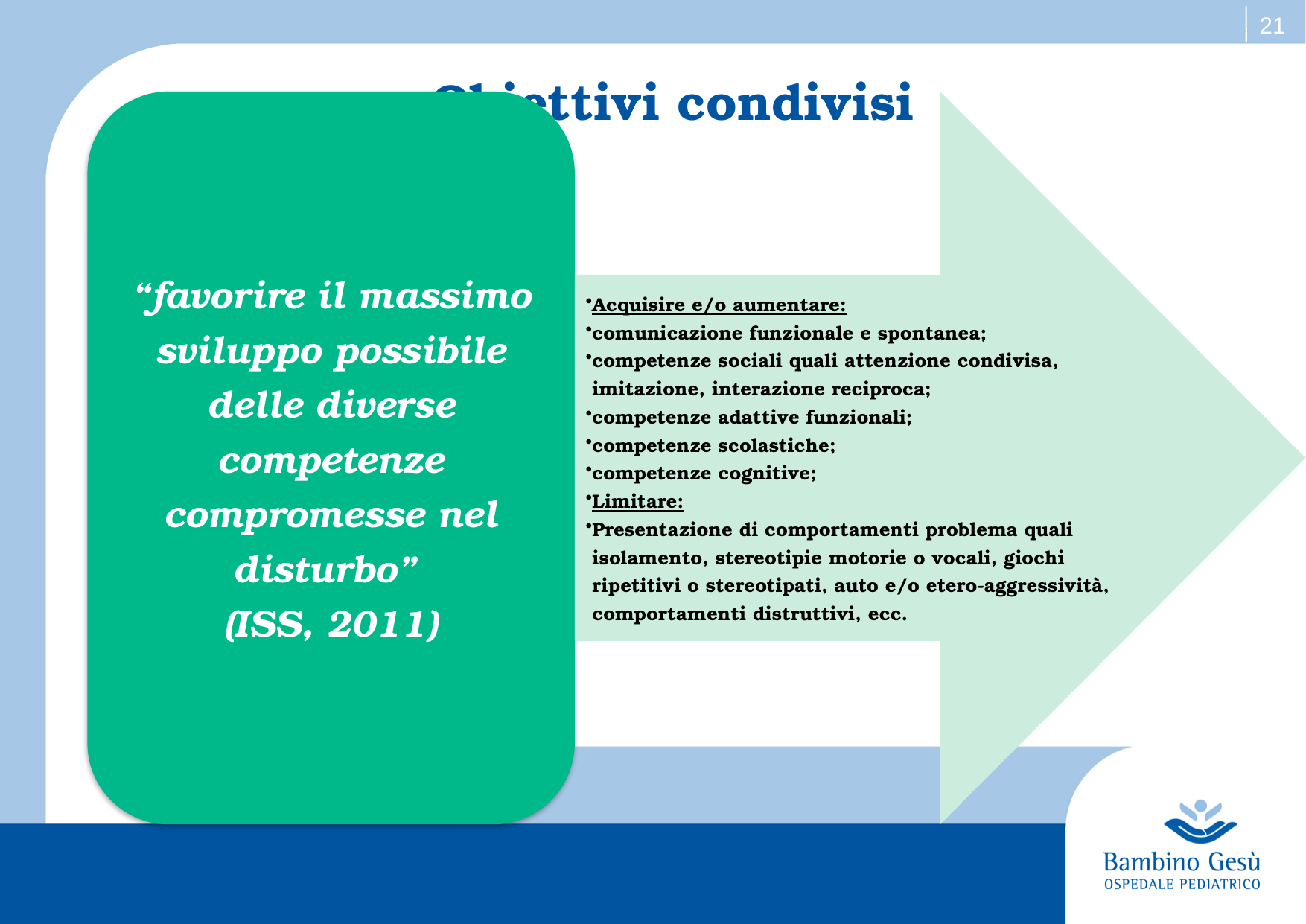

# Obiettivi condivisi
“favorire il massimo sviluppo possibile delle diverse competenze compromesse nel disturbo”
(ISS, 2011)
Acquisire e/o aumentare:
Limitare:
competenze cognitive;
competenze scolastiche;
competenze adattive funzionali;
competenze sociali quali attenzione condivisa, imitazione, interazione reciproca;
comunicazione funzionale e spontanea;
Presentazione di comportamenti problema quali isolamento, stereotipie motorie o vocali, giochi ripetitivi o stereotipati, auto e/o etero-aggressività, comportamenti distruttivi, ecc.